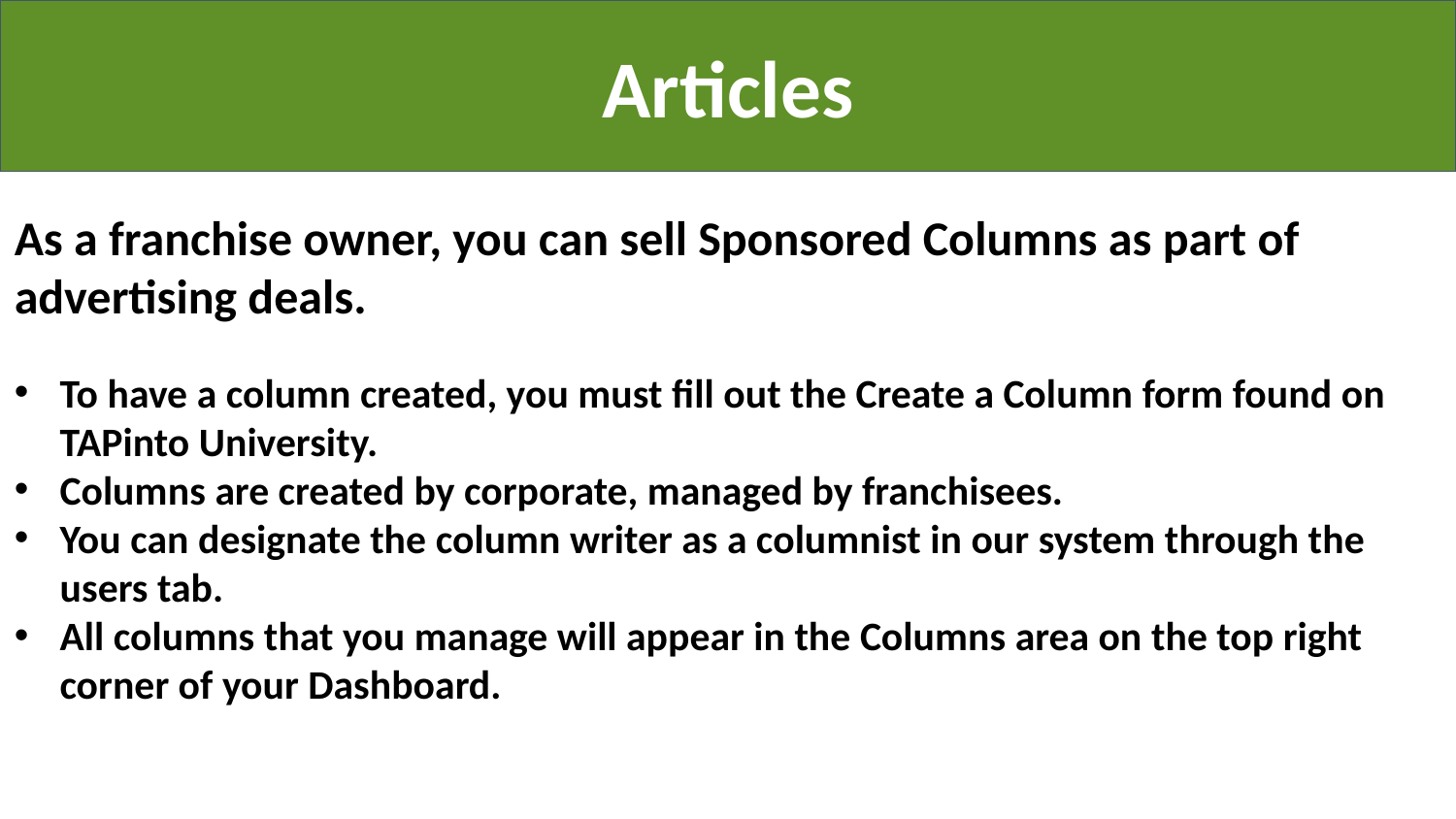

Articles
# New Sponsorship
As a franchise owner, you can sell Sponsored Columns as part of advertising deals.

To have a column created, you must fill out the Create a Column form found on TAPinto University.
Columns are created by corporate, managed by franchisees.
You can designate the column writer as a columnist in our system through the users tab.
All columns that you manage will appear in the Columns area on the top right corner of your Dashboard.